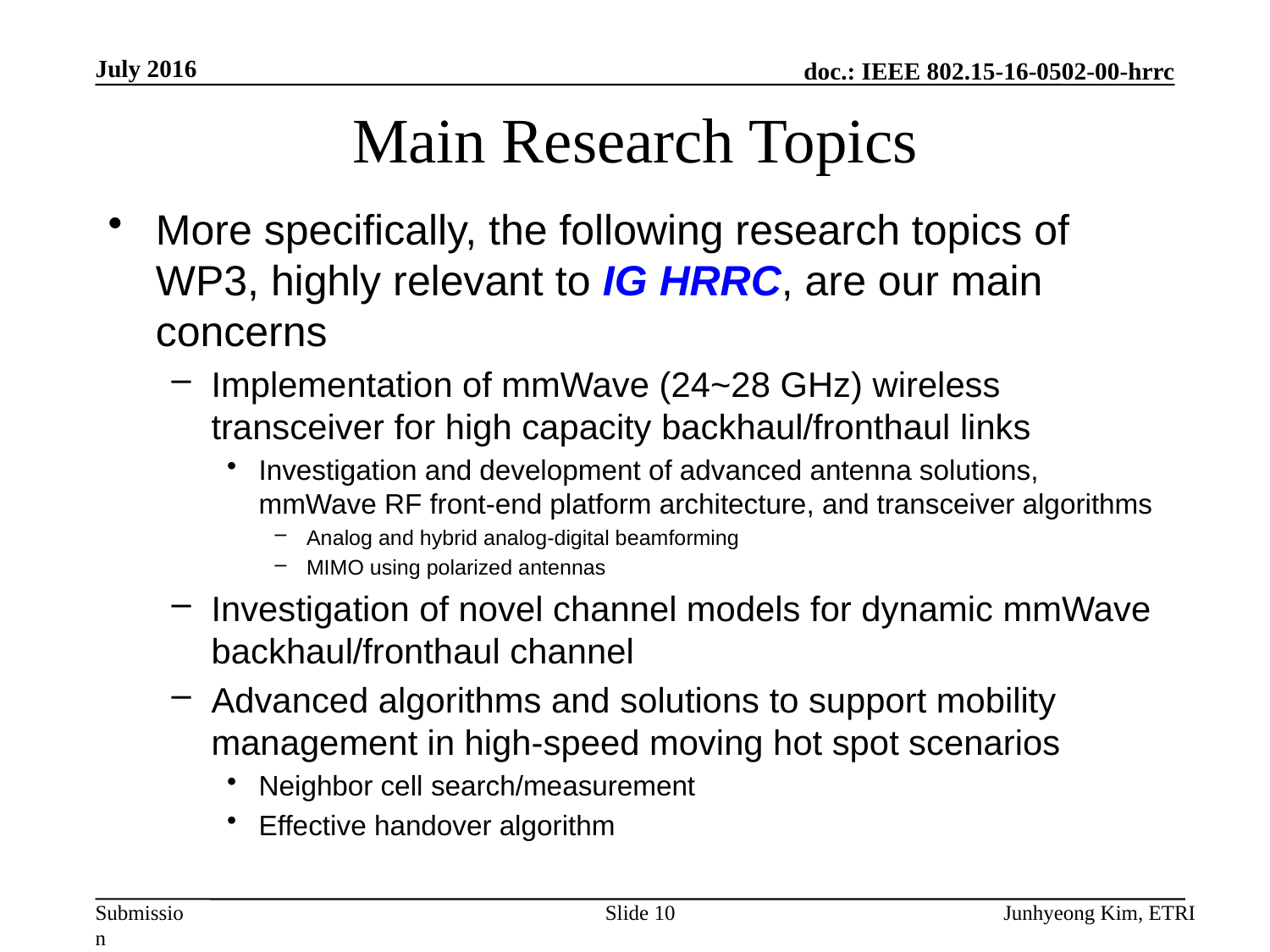

July 2016
# Main Research Topics
More specifically, the following research topics of WP3, highly relevant to IG HRRC, are our main concerns
Implementation of mmWave (24~28 GHz) wireless transceiver for high capacity backhaul/fronthaul links
Investigation and development of advanced antenna solutions, mmWave RF front-end platform architecture, and transceiver algorithms
Analog and hybrid analog-digital beamforming
MIMO using polarized antennas
Investigation of novel channel models for dynamic mmWave backhaul/fronthaul channel
Advanced algorithms and solutions to support mobility management in high-speed moving hot spot scenarios
Neighbor cell search/measurement
Effective handover algorithm
Slide 10
Junhyeong Kim, ETRI